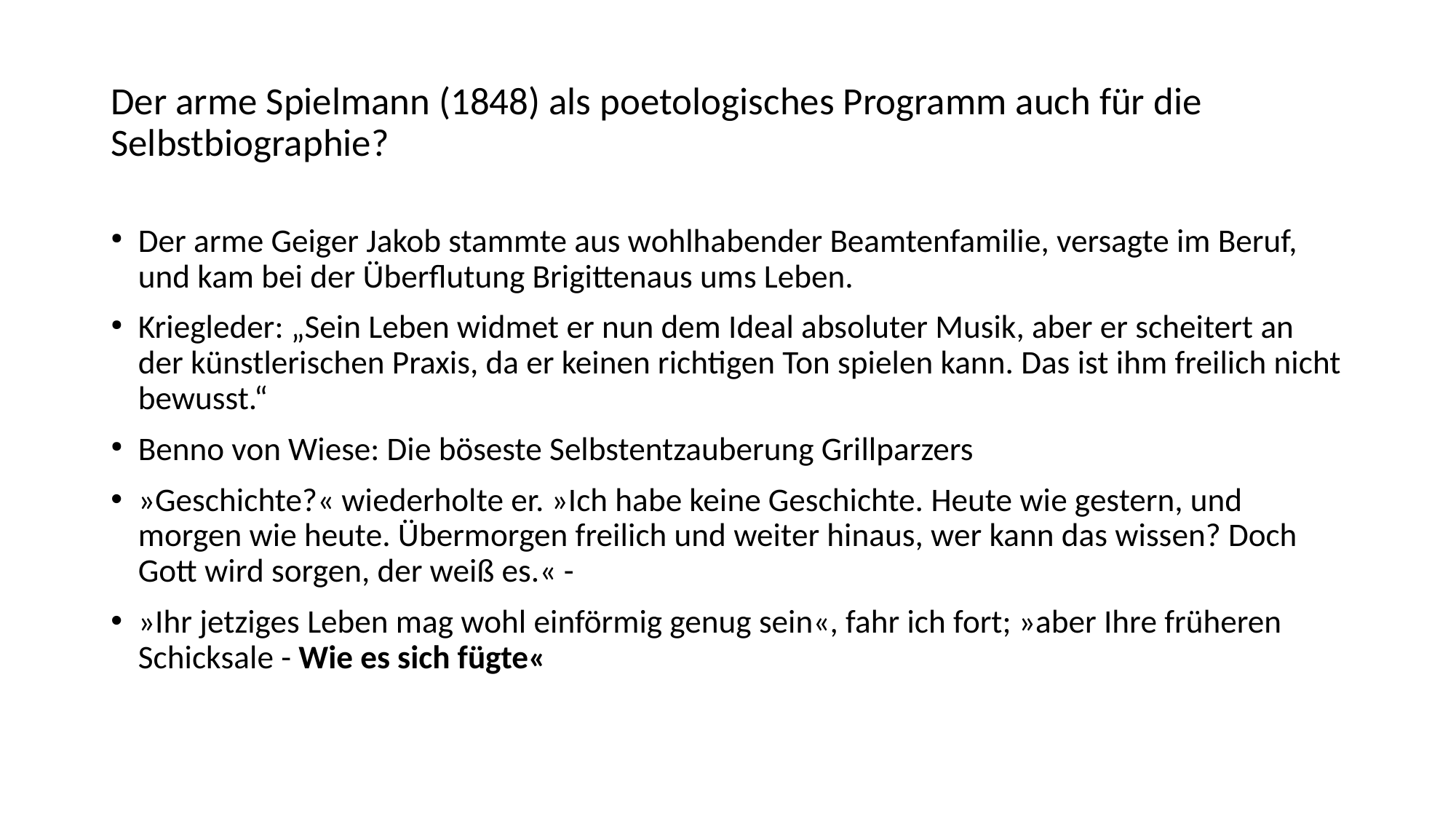

Der arme Spielmann (1848) als poetologisches Programm auch für die Selbstbiographie?
Der arme Geiger Jakob stammte aus wohlhabender Beamtenfamilie, versagte im Beruf, und kam bei der Überflutung Brigittenaus ums Leben.
Kriegleder: „Sein Leben widmet er nun dem Ideal absoluter Musik, aber er scheitert an der künstlerischen Praxis, da er keinen richtigen Ton spielen kann. Das ist ihm freilich nicht bewusst.“
Benno von Wiese: Die böseste Selbstentzauberung Grillparzers
»Geschichte?« wiederholte er. »Ich habe keine Geschichte. Heute wie gestern, und morgen wie heute. Übermorgen freilich und weiter hinaus, wer kann das wissen? Doch Gott wird sorgen, der weiß es.« -
»Ihr jetziges Leben mag wohl einförmig genug sein«, fahr ich fort; »aber Ihre früheren Schicksale - Wie es sich fügte«